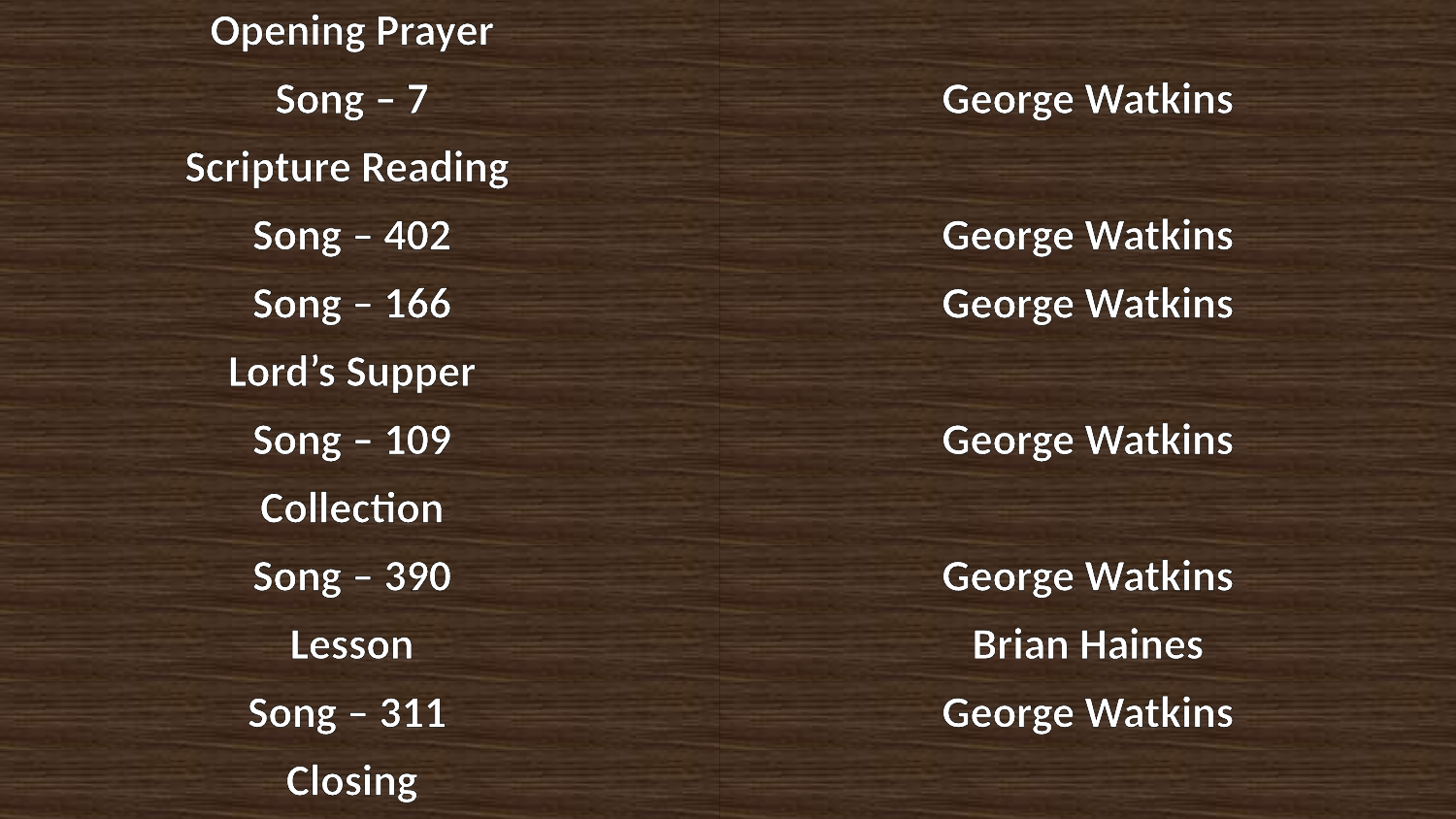

| Opening Prayer |  |
| --- | --- |
| Song – 7 | George Watkins |
| Scripture Reading |  |
| Song – 402 | George Watkins |
| Song – 166 | George Watkins |
| Lord’s Supper |  |
| Song – 109 | George Watkins |
| Collection |  |
| Song – 390 | George Watkins |
| Lesson | Brian Haines |
| Song – 311 | George Watkins |
| Closing |  |